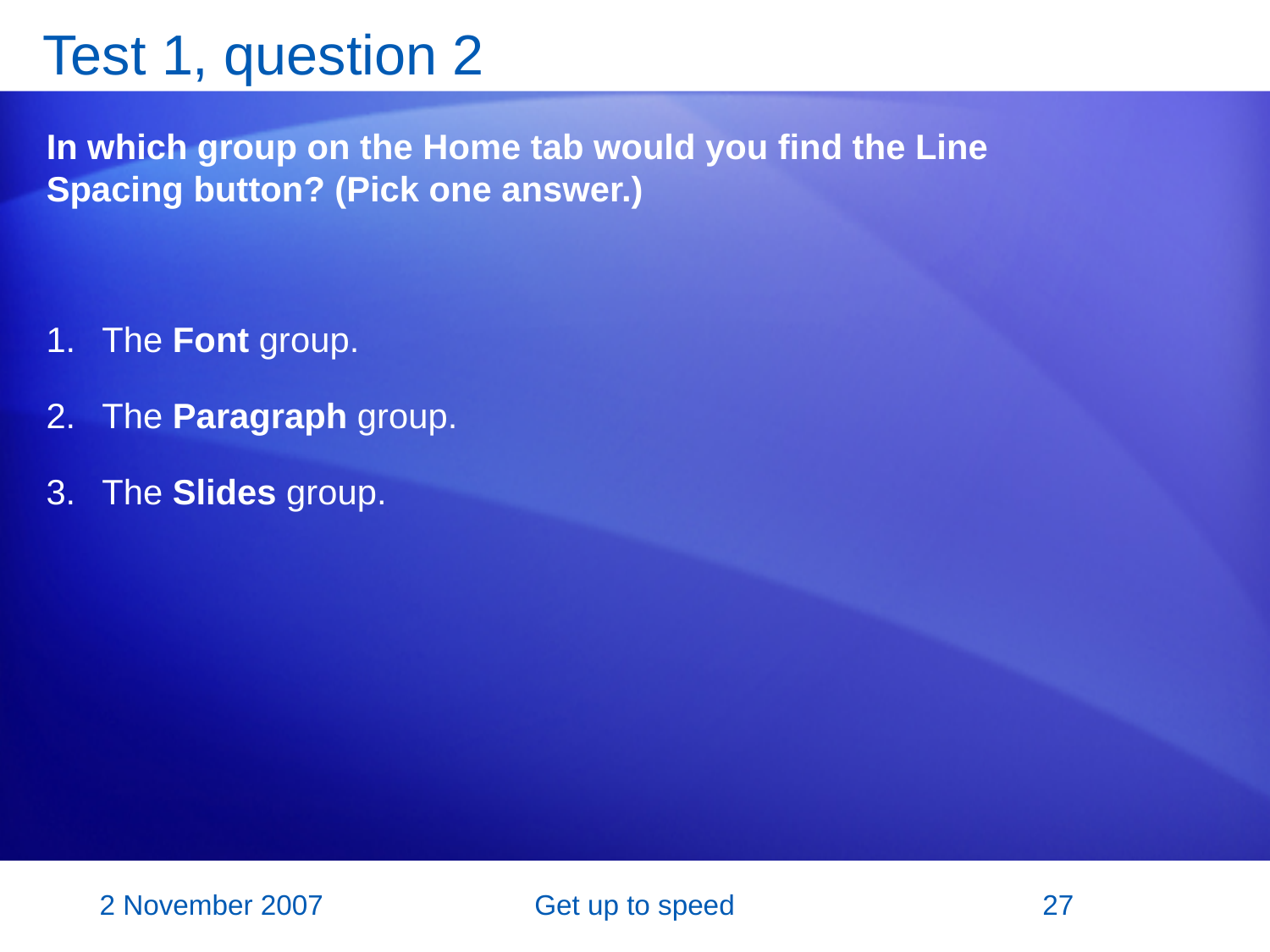

# Test 1, question 2
In which group on the Home tab would you find the Line Spacing button? (Pick one answer.)
The Font group.
The Paragraph group.
The Slides group.
2 November 2007
Get up to speed
27